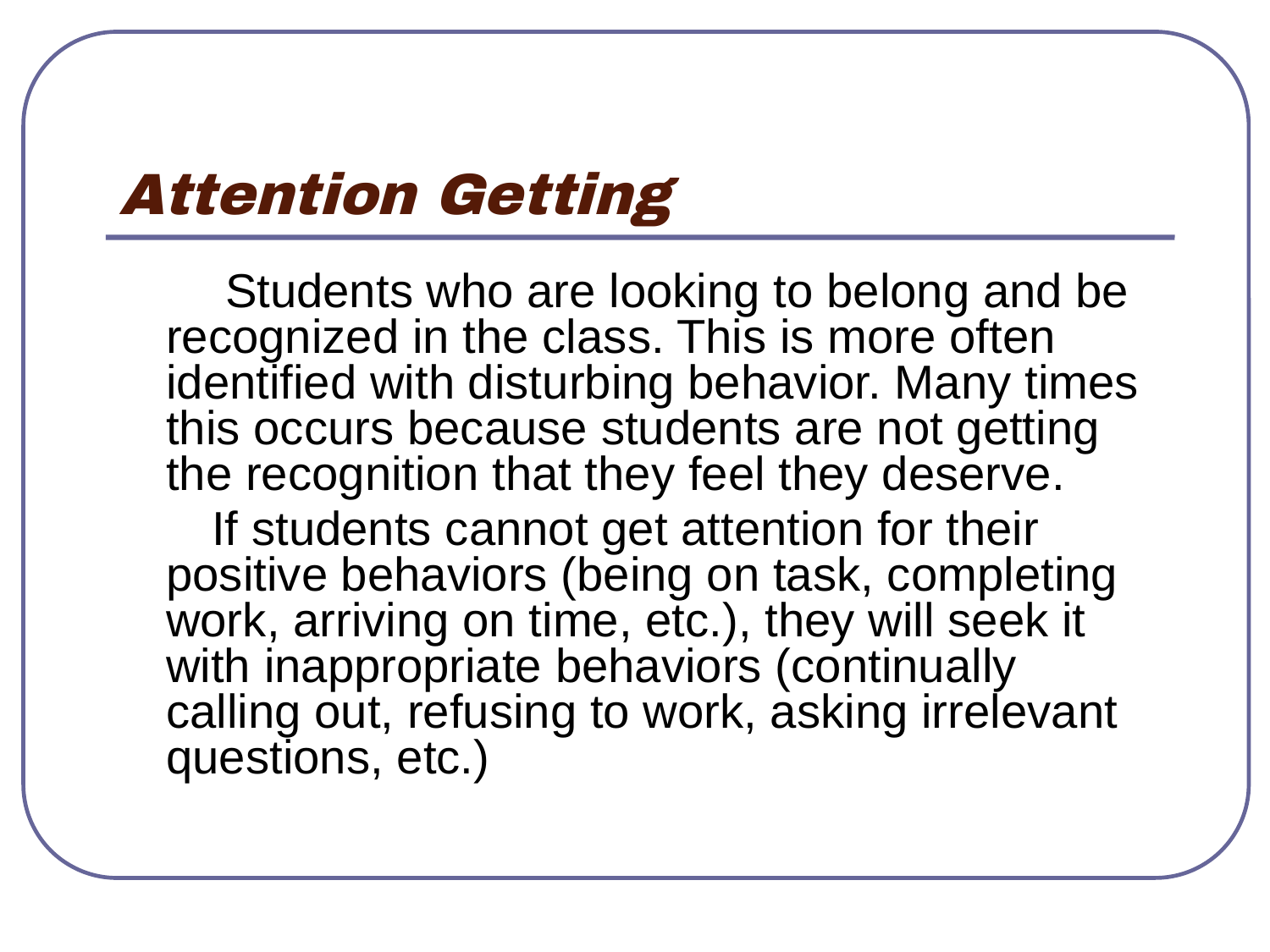

# Attention Getting
        Students who are looking to belong and be recognized in the class. This is more often identified with disturbing behavior. Many times this occurs because students are not getting the recognition that they feel they deserve.
       If students cannot get attention for their positive behaviors (being on task, completing work, arriving on time, etc.), they will seek it with inappropriate behaviors (continually calling out, refusing to work, asking irrelevant questions, etc.)